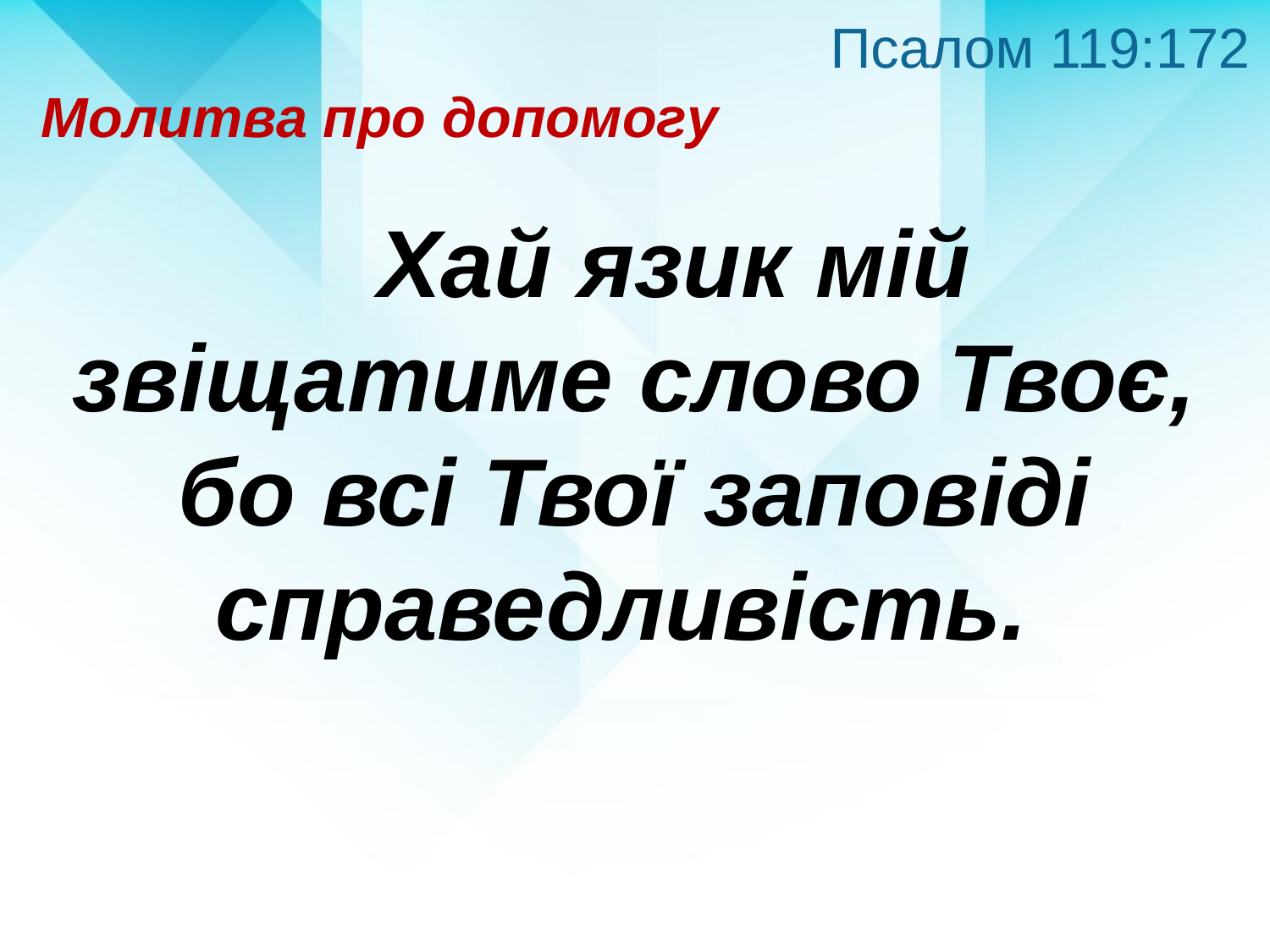

Псалом 119:172

Молитва про допомогу

   Хай язик мій звіщатиме слово Твоє, бо всі Твої заповіді справедливість.